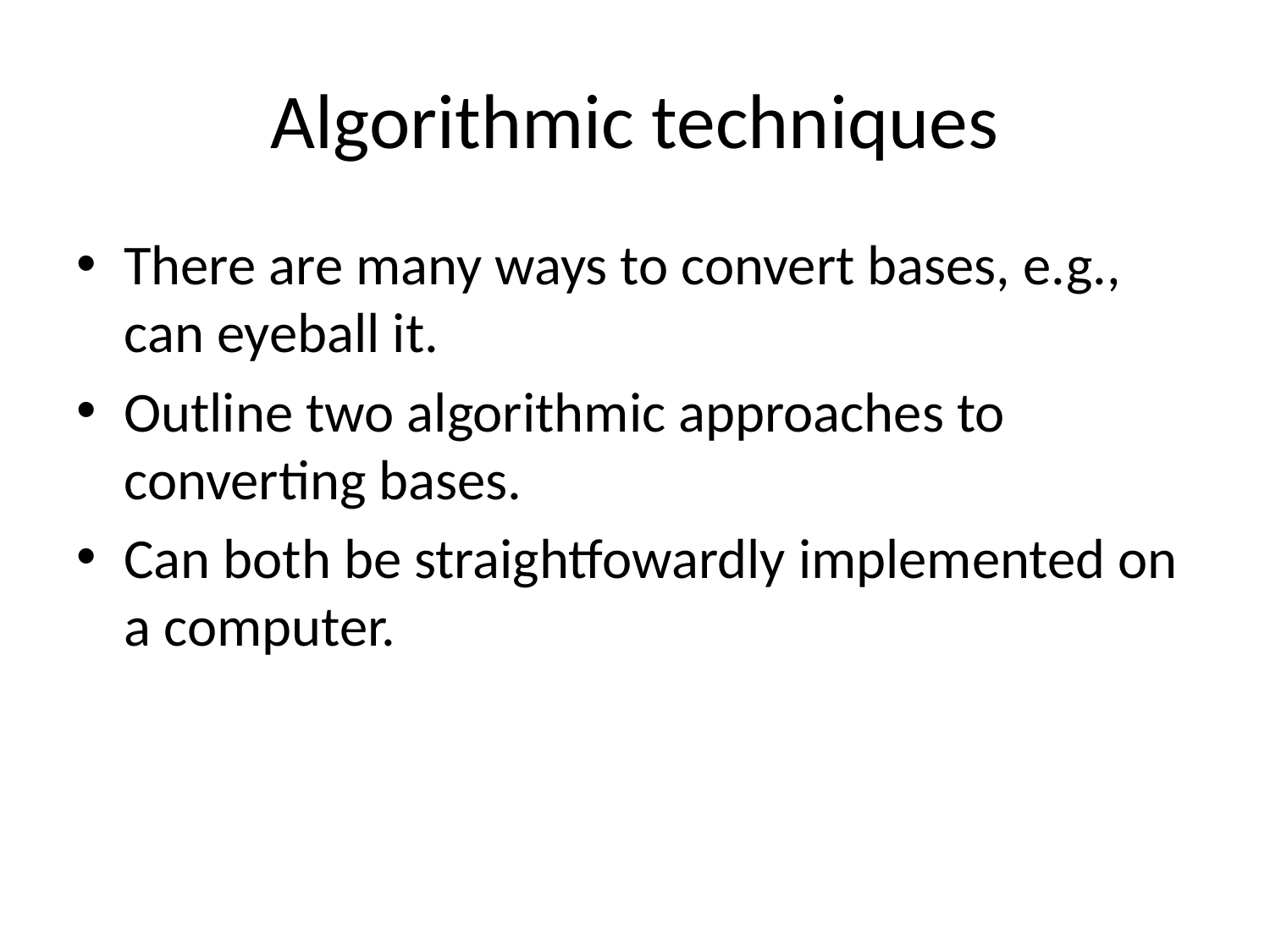

# Algorithmic techniques
There are many ways to convert bases, e.g., can eyeball it.
Outline two algorithmic approaches to converting bases.
Can both be straightfowardly implemented on a computer.